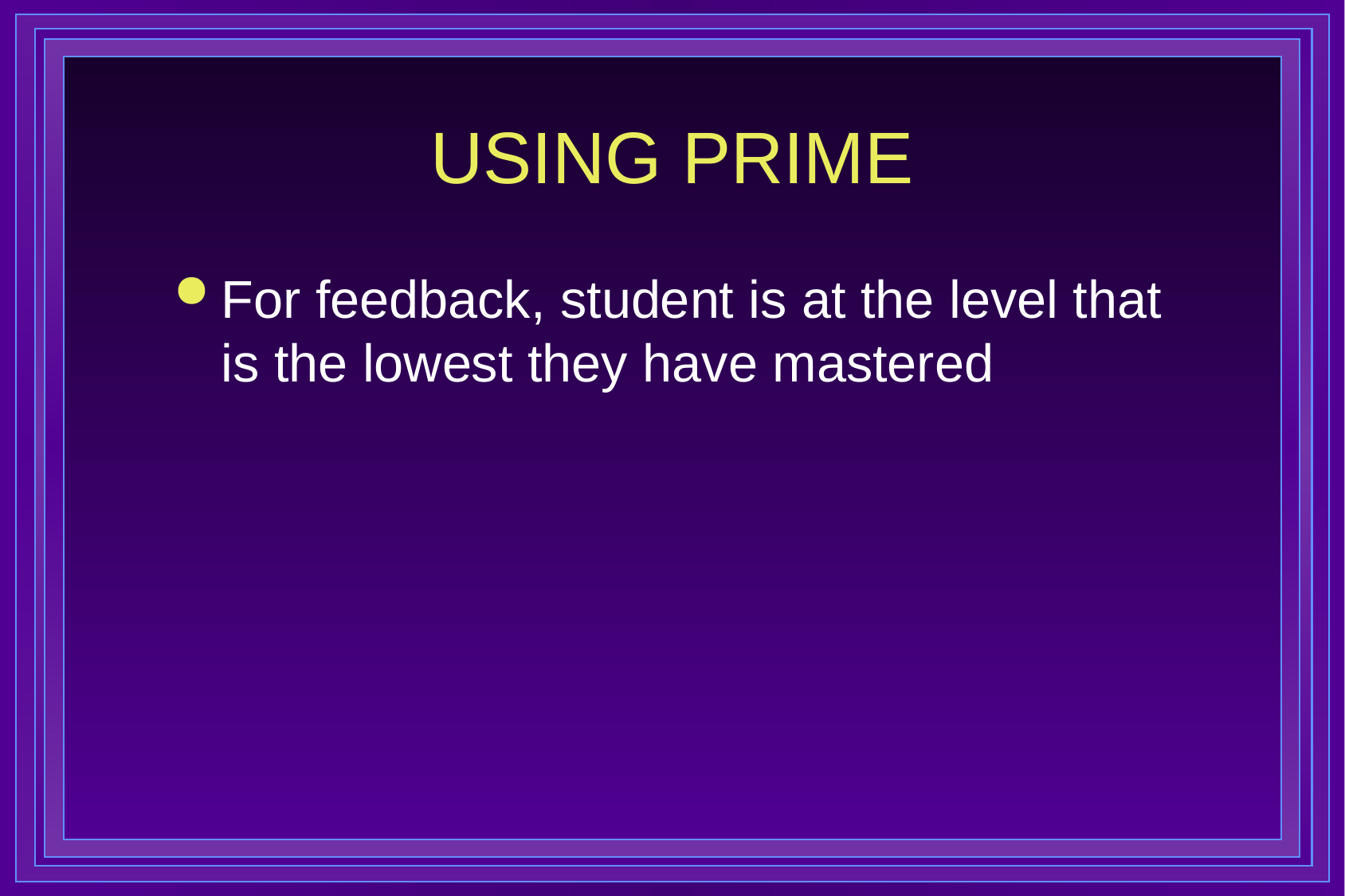

# USING PRIME
For feedback, student is at the level that is the lowest they have mastered